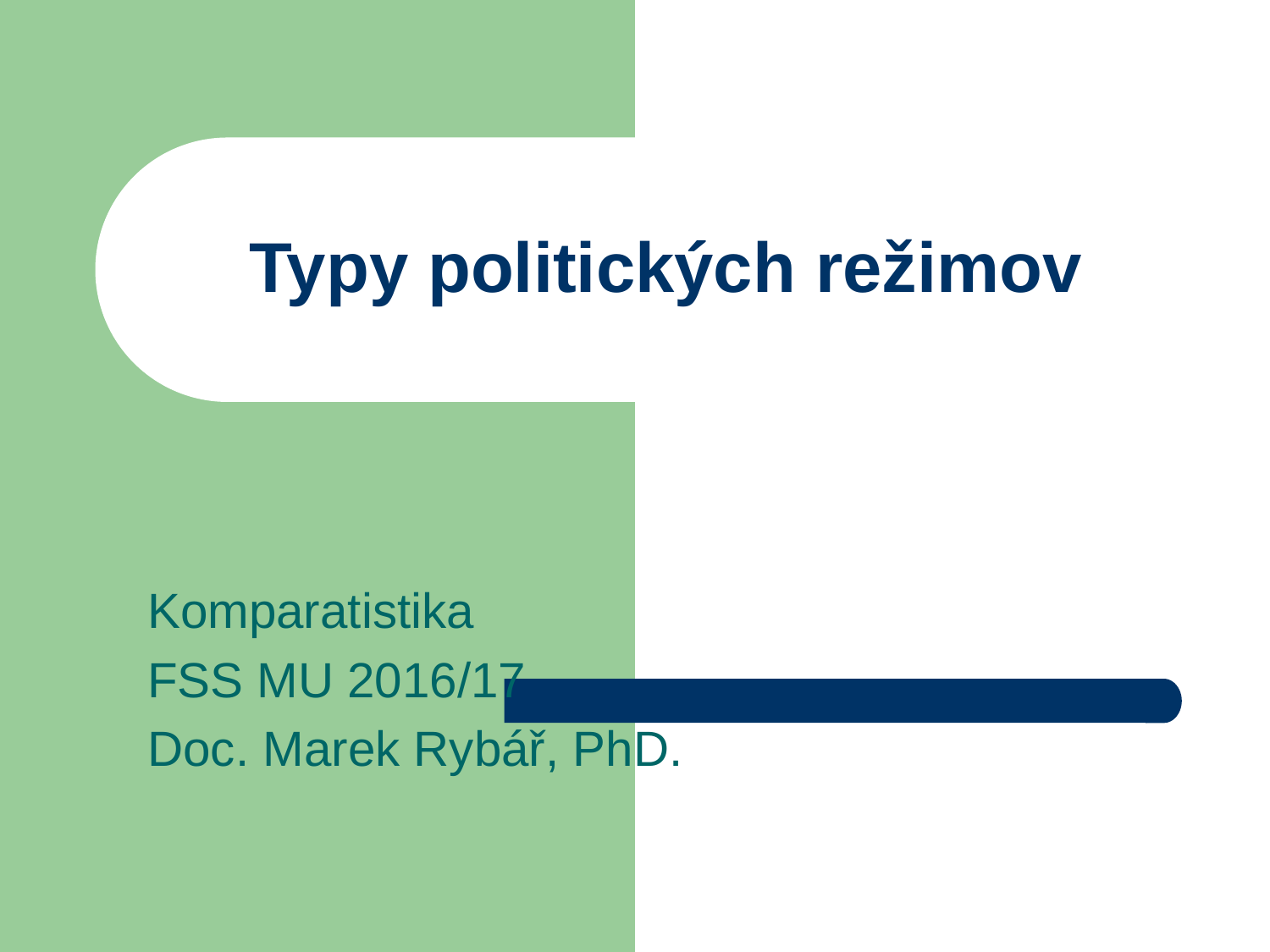

# Typy politických režimov
Komparatistika
FSS MU 2016/17
Doc. Marek Rybář, PhD.